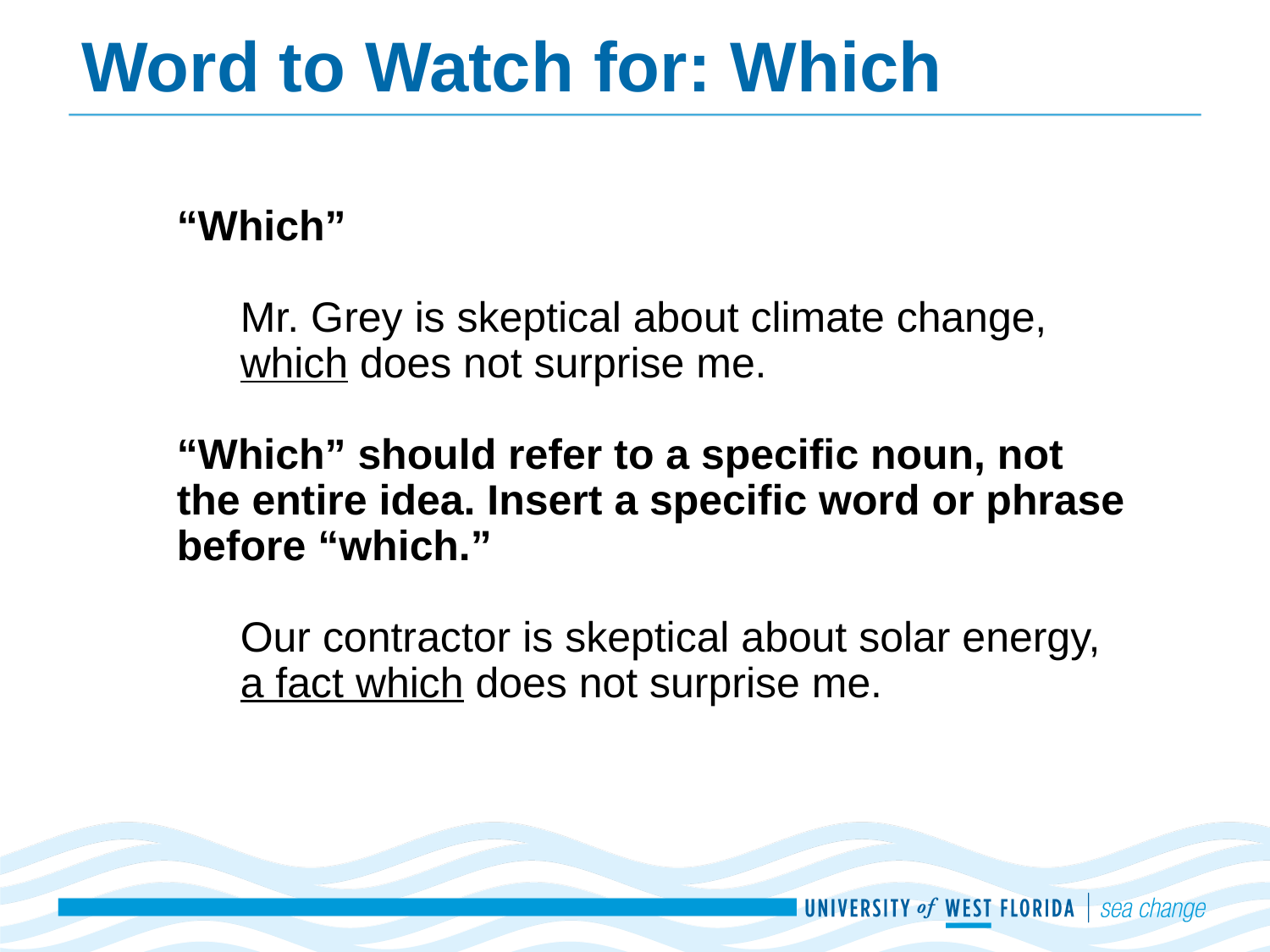

# Word to Watch for: Which
“Which”

Mr. Grey is skeptical about climate change, which does not surprise me.

“Which” should refer to a specific noun, not the entire idea. Insert a specific word or phrase before “which.”

Our contractor is skeptical about solar energy, a fact which does not surprise me.